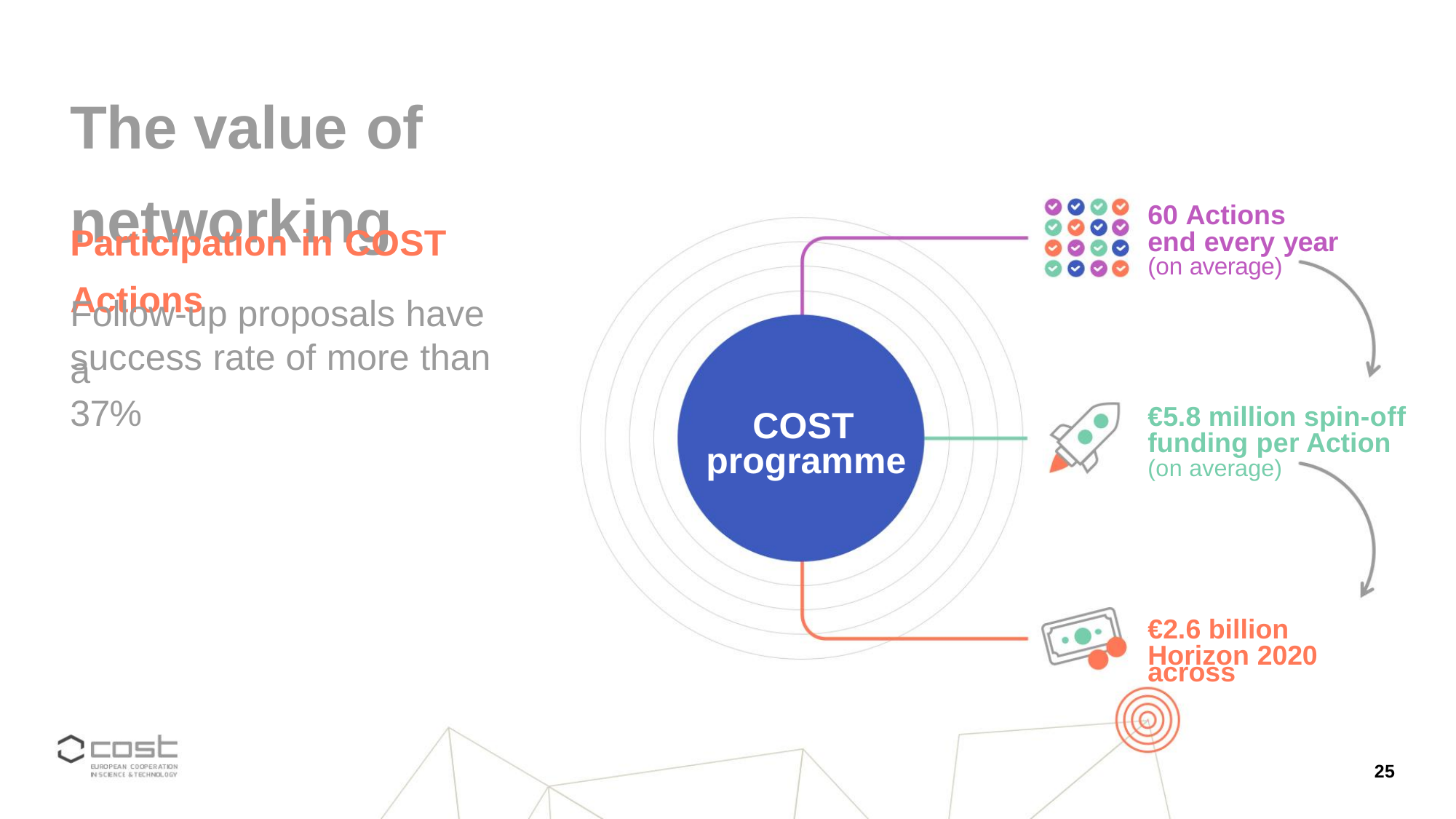

The value of networking
60 Actions
Participation in COST Actions
end every year
(on average)
Follow-up proposals have a
success rate of more than 37%
COST
programme
€5.8 million spin-off
funding per Action
(on average)
€2.6 billion across
Horizon 2020
25